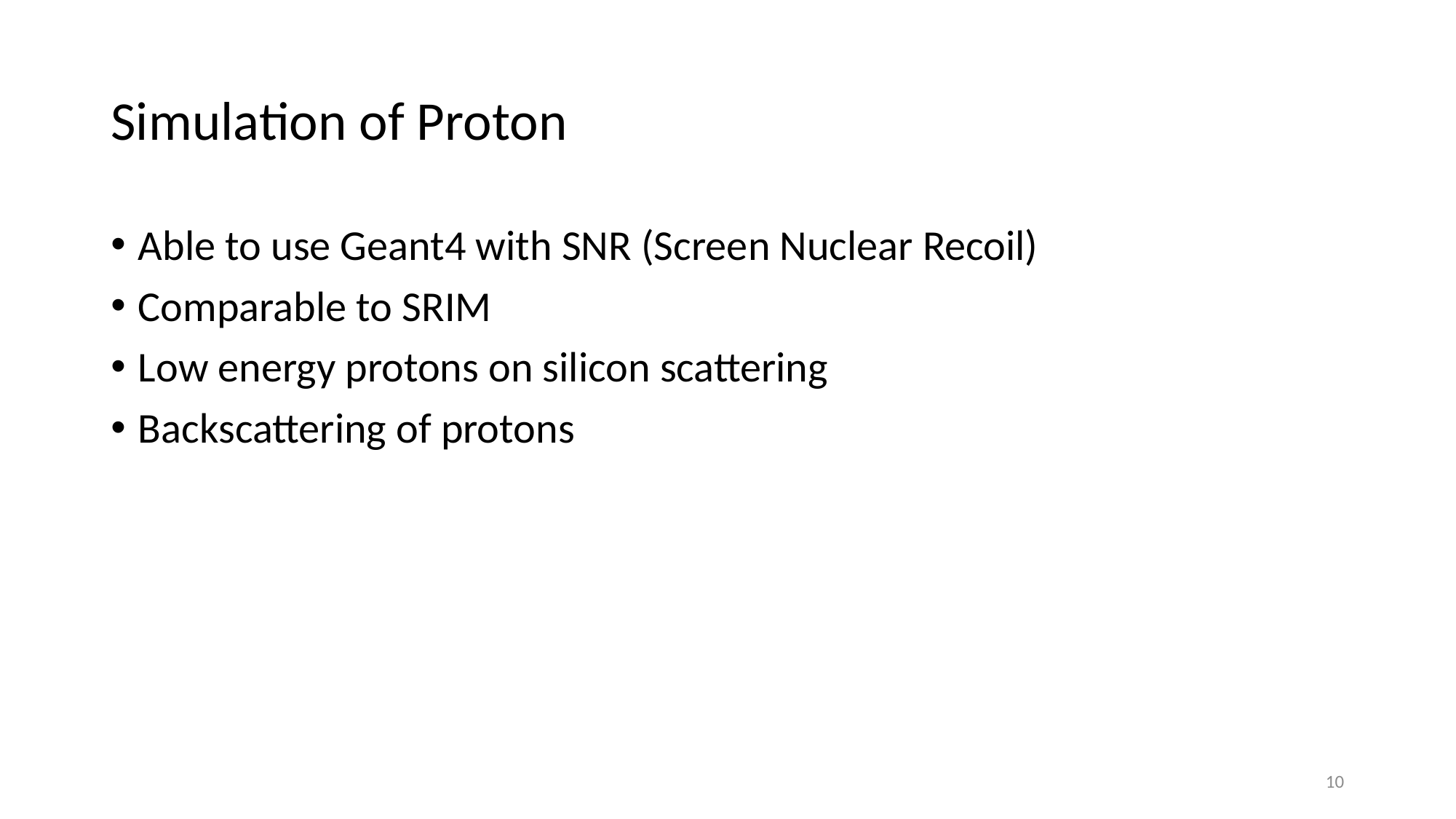

# Simulation of Proton
Able to use Geant4 with SNR (Screen Nuclear Recoil)
Comparable to SRIM
Low energy protons on silicon scattering
Backscattering of protons

10